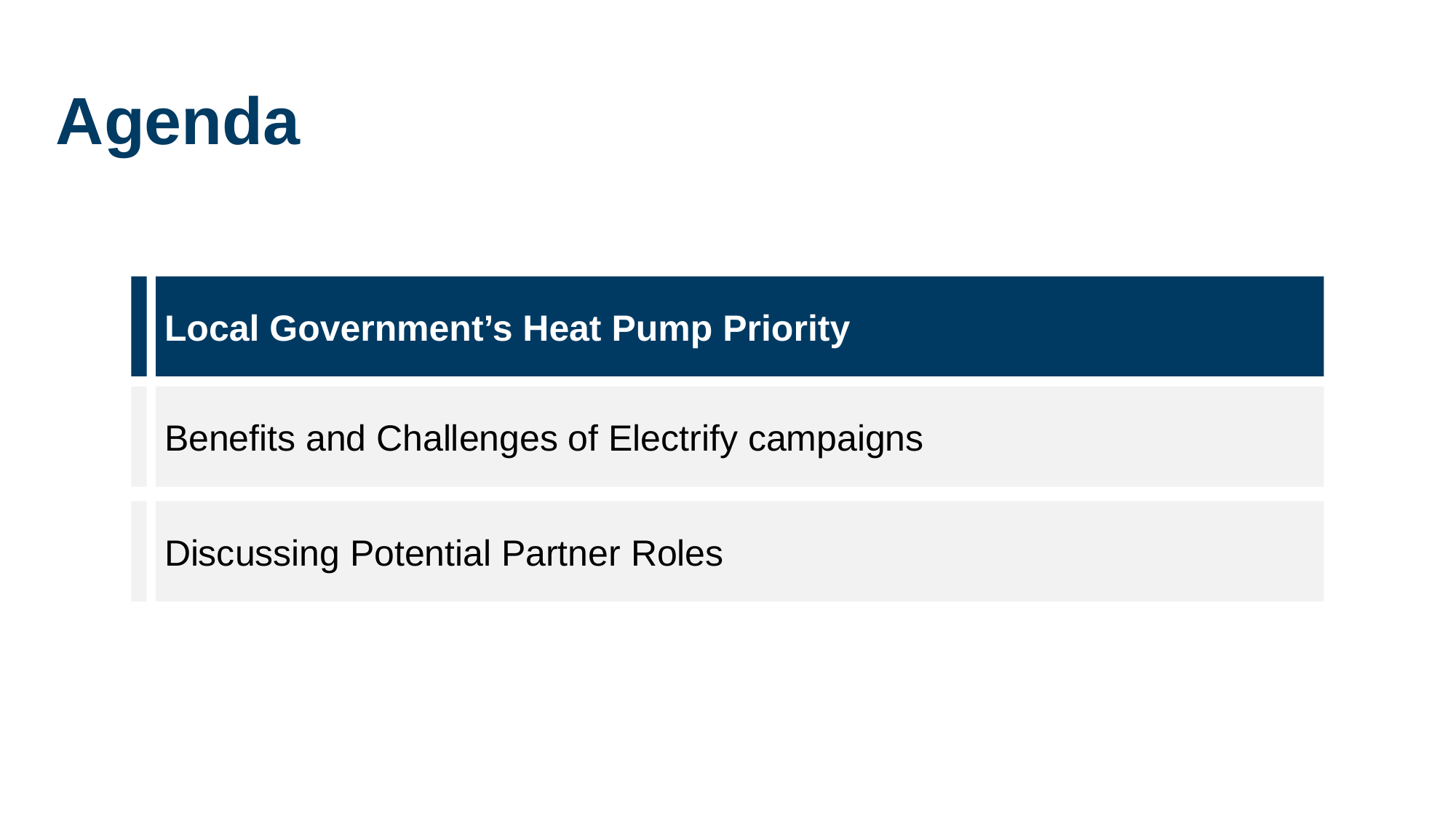

# Agenda
Local Government’s Heat Pump Priority

Local Government’s Heat Pump Priority

Benefits and Challenges of Electrify campaigns

Discussing Potential Partner Roles